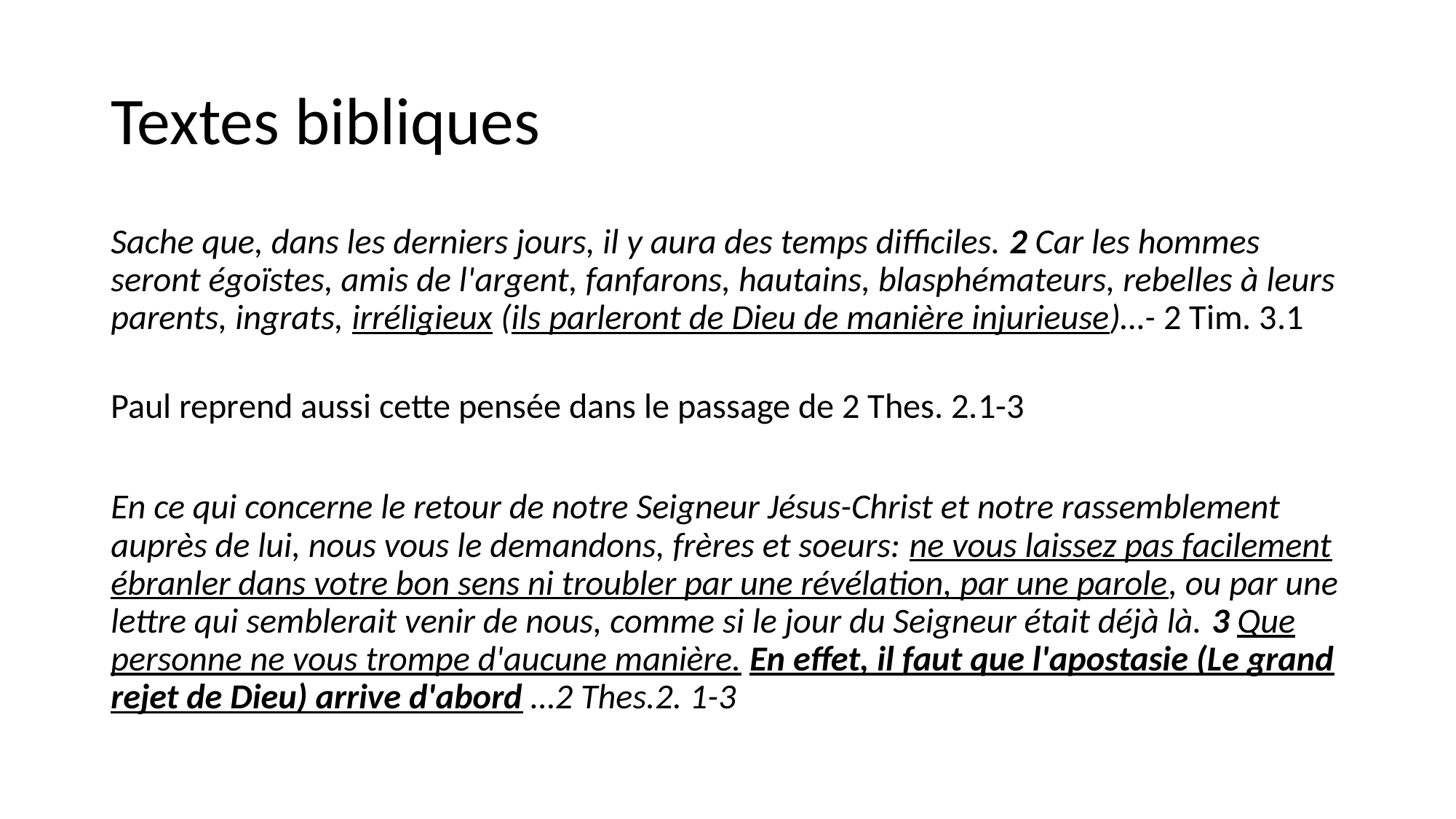

# Textes bibliques
Sache que, dans les derniers jours, il y aura des temps difficiles. 2 Car les hommes seront égoïstes, amis de l'argent, fanfarons, hautains, blasphémateurs, rebelles à leurs parents, ingrats, irréligieux (ils parleront de Dieu de manière injurieuse)…- 2 Tim. 3.1

Paul reprend aussi cette pensée dans le passage de 2 Thes. 2.1-3

En ce qui concerne le retour de notre Seigneur Jésus-Christ et notre rassemblement auprès de lui, nous vous le demandons, frères et soeurs: ne vous laissez pas facilement ébranler dans votre bon sens ni troubler par une révélation, par une parole, ou par une lettre qui semblerait venir de nous, comme si le jour du Seigneur était déjà là. 3 Que personne ne vous trompe d'aucune manière. En effet, il faut que l'apostasie (Le grand rejet de Dieu) arrive d'abord …2 Thes.2. 1-3